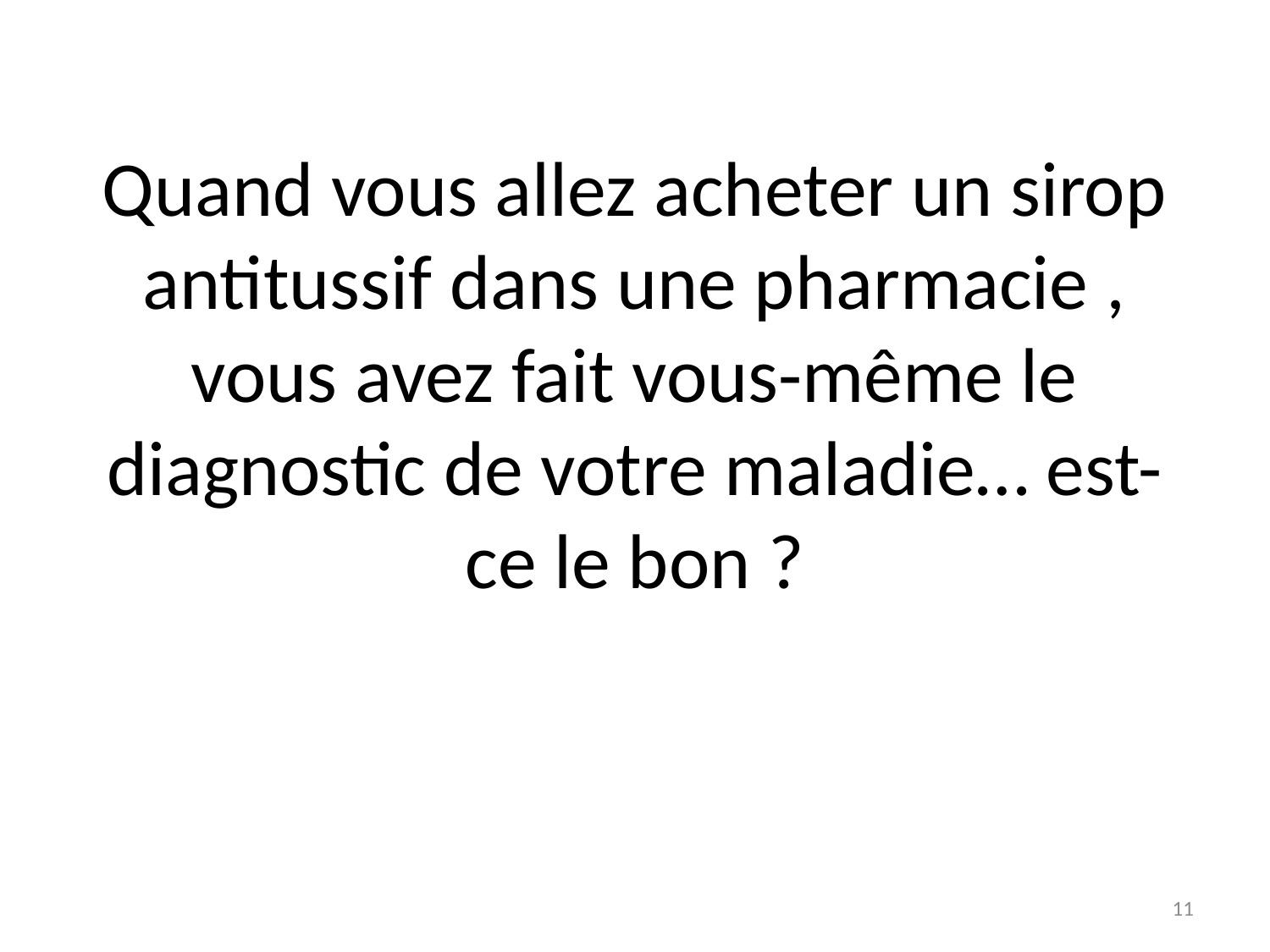

# Quand vous allez acheter un sirop antitussif dans une pharmacie , vous avez fait vous-même le diagnostic de votre maladie… est-ce le bon ?
11